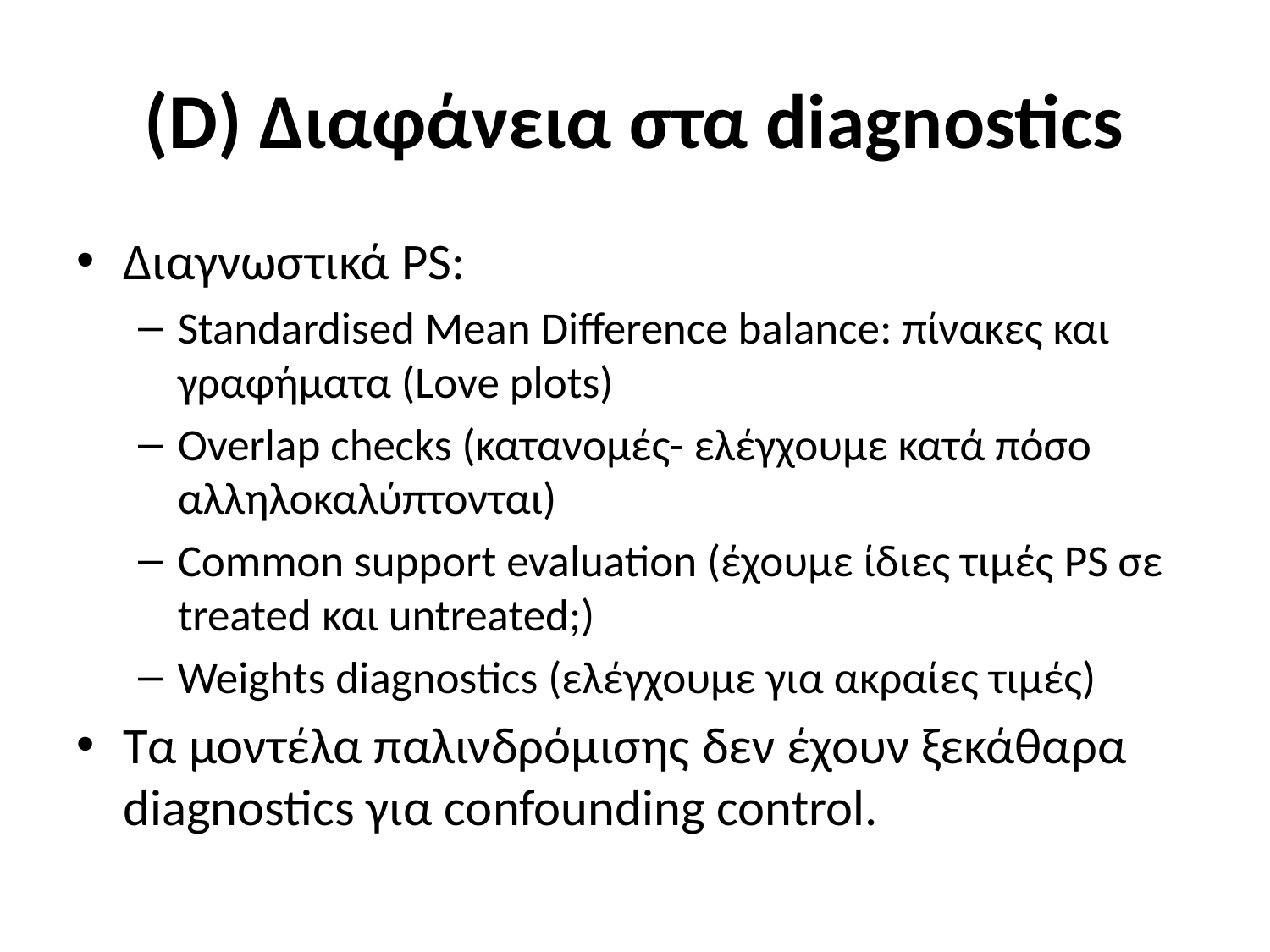

# (D) Διαφάνεια στα diagnostics
Διαγνωστικά PS:
Standardised Mean Difference balance: πίνακες και γραφήματα (Love plots)
Overlap checks (κατανομές- ελέγχουμε κατά πόσο αλληλοκαλύπτονται)
Common support evaluation (έχουμε ίδιες τιμές PS σε treated και untreated;)
Weights diagnostics (ελέγχουμε για ακραίες τιμές)
Τα μοντέλα παλινδρόμισης δεν έχουν ξεκάθαρα diagnostics για confounding control.